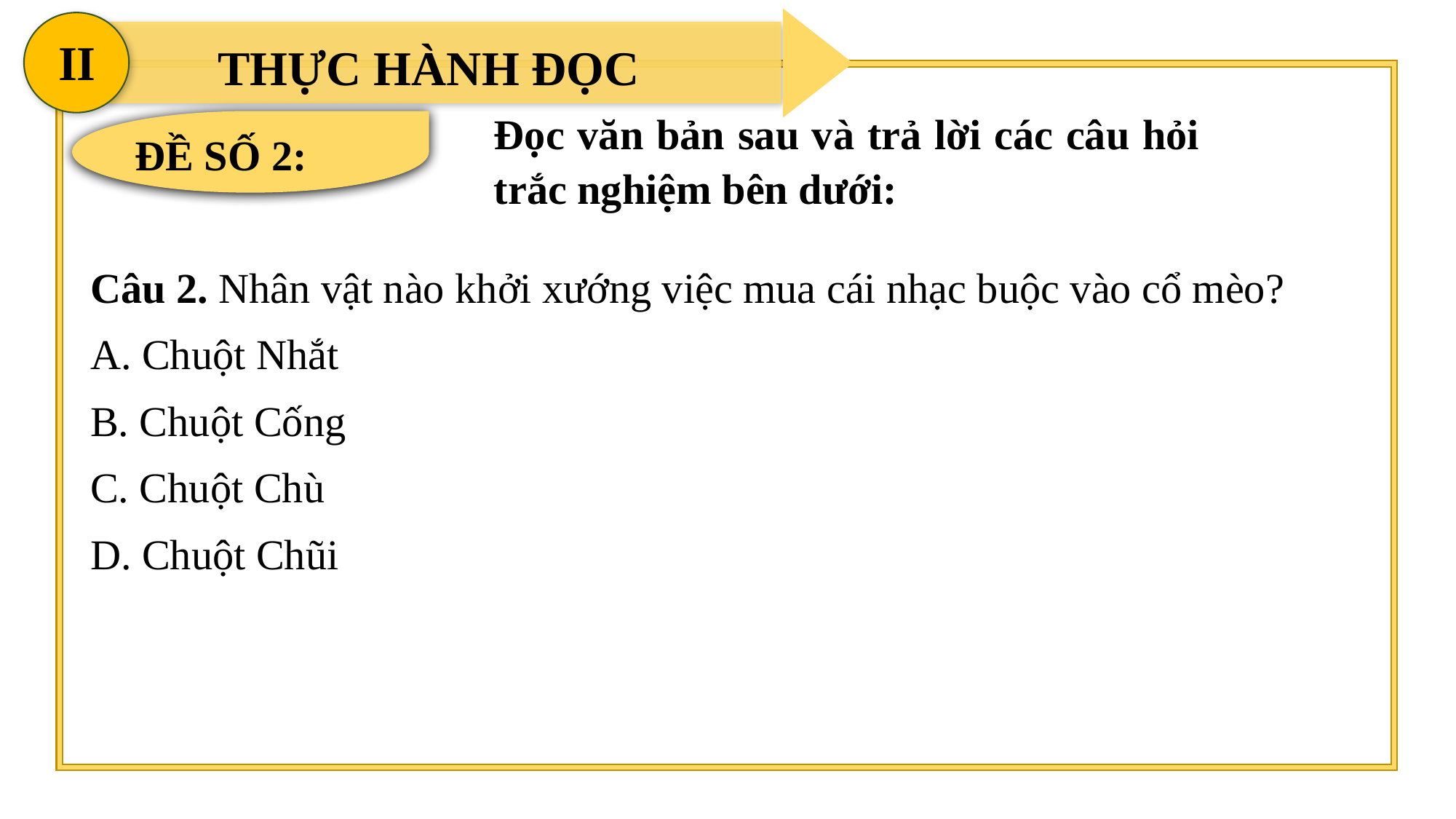

II
THỰC HÀNH ĐỌC

Đọc văn bản sau và trả lời các câu hỏi trắc nghiệm bên dưới:
ĐỀ SỐ 2:
Câu 2. Nhân vật nào khởi xướng việc mua cái nhạc buộc vào cổ mèo?
A. Chuột Nhắt
B. Chuột Cống
C. Chuột Chù
D. Chuột Chũi